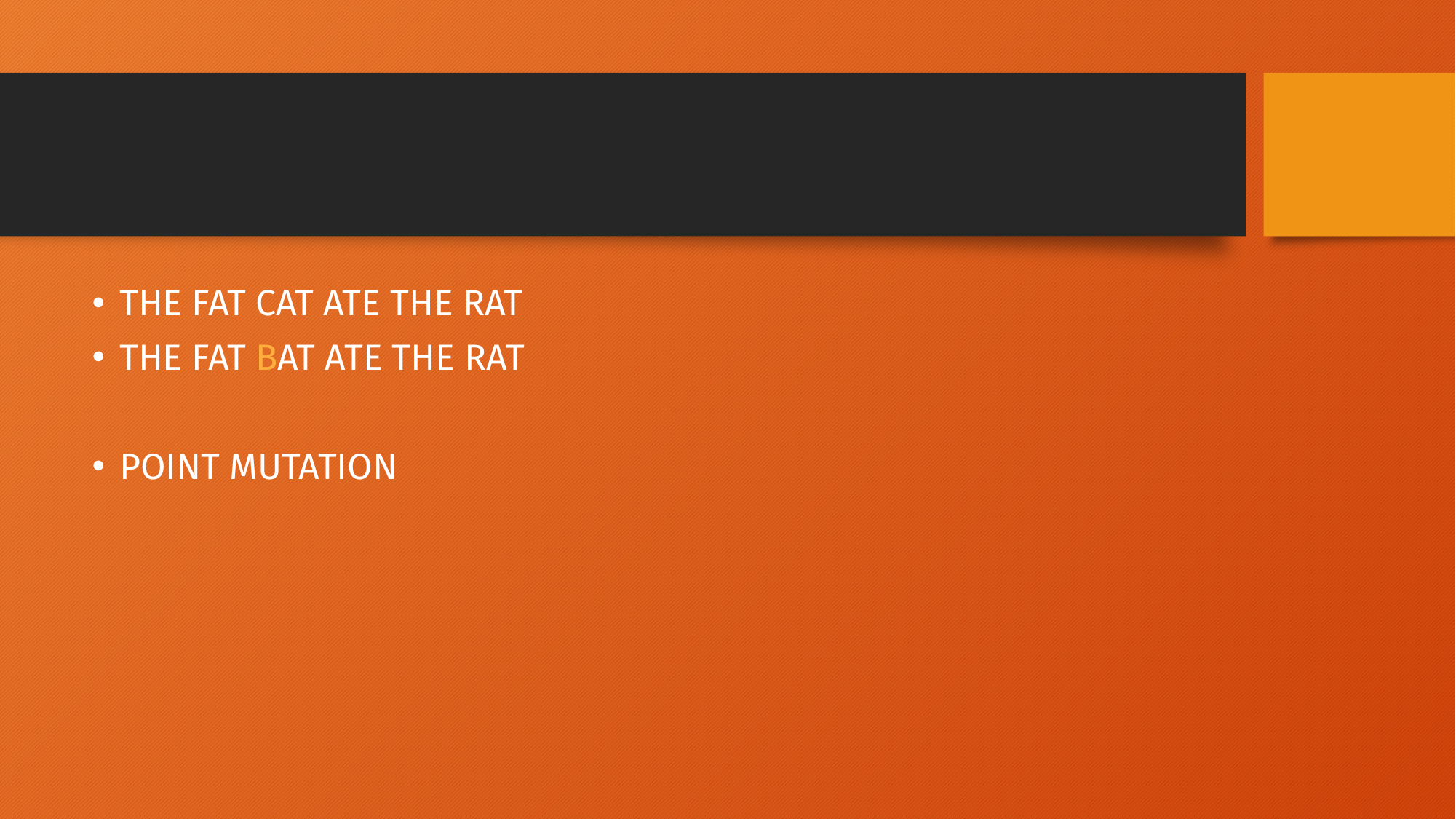

#
THE FAT CAT ATE THE RAT
THE FAT BAT ATE THE RAT

POINT MUTATION